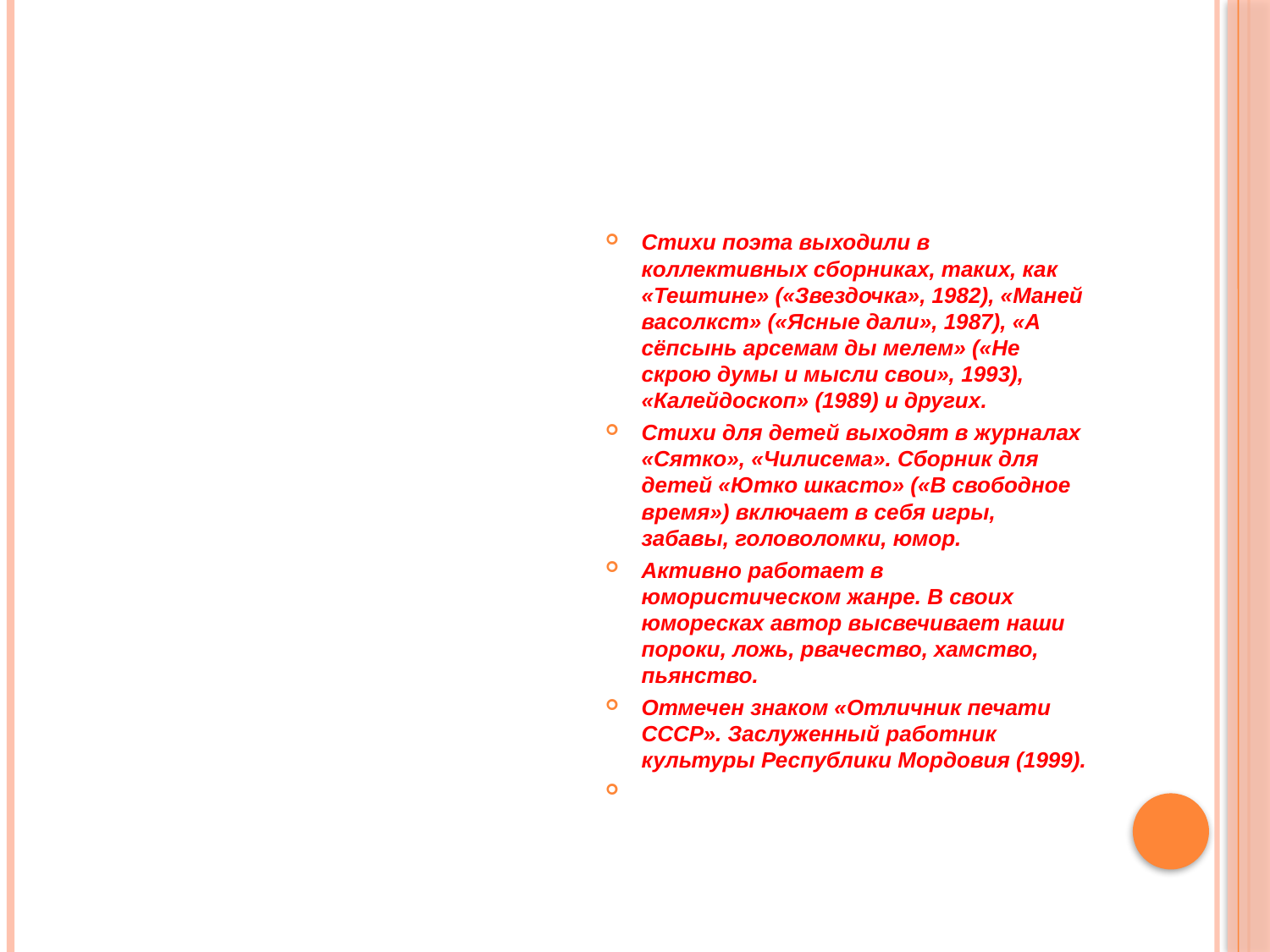

#

Стихи поэта выходили в коллективных сборниках, таких, как «Тештине» («Звездочка», 1982), «Маней васолкст» («Ясные дали», 1987), «А сёпсынь арсемам ды мелем» («Не скрою думы и мысли свои», 1993), «Калейдоскоп» (1989) и других.
Стихи для детей выходят в журналах «Сятко», «Чилисема». Сборник для детей «Ютко шкасто» («В свободное время») включает в себя игры, забавы, головоломки, юмор.
Активно работает в юмористическом жанре. В своих юморесках автор высвечивает наши пороки, ложь, рвачество, хамство, пьянство.
Отмечен знаком «Отличник печати СССР». Заслуженный работник культуры Республики Мордовия (1999).